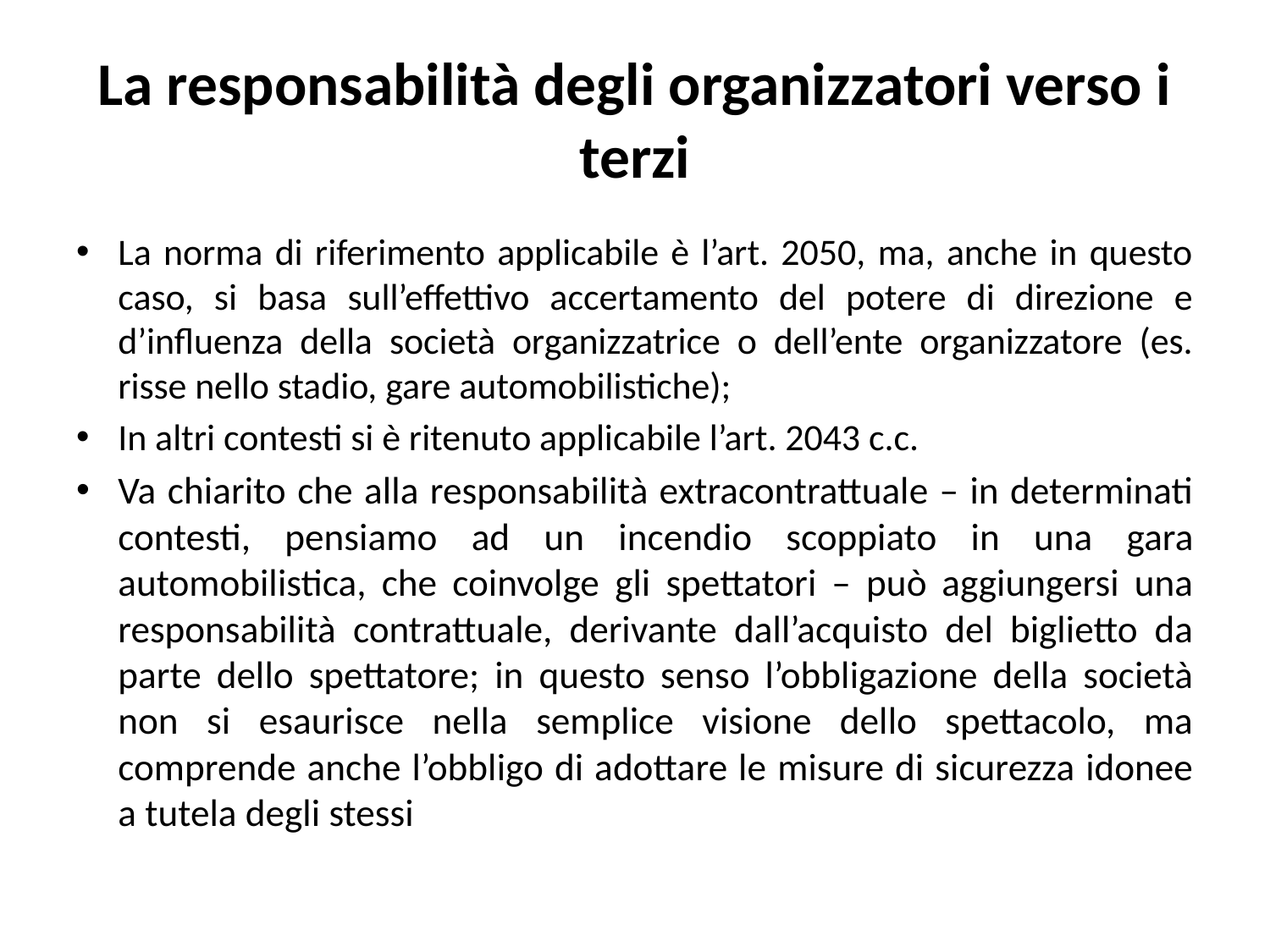

# La responsabilità degli organizzatori verso i terzi
La norma di riferimento applicabile è l’art. 2050, ma, anche in questo caso, si basa sull’effettivo accertamento del potere di direzione e d’influenza della società organizzatrice o dell’ente organizzatore (es. risse nello stadio, gare automobilistiche);
In altri contesti si è ritenuto applicabile l’art. 2043 c.c.
Va chiarito che alla responsabilità extracontrattuale – in determinati contesti, pensiamo ad un incendio scoppiato in una gara automobilistica, che coinvolge gli spettatori – può aggiungersi una responsabilità contrattuale, derivante dall’acquisto del biglietto da parte dello spettatore; in questo senso l’obbligazione della società non si esaurisce nella semplice visione dello spettacolo, ma comprende anche l’obbligo di adottare le misure di sicurezza idonee a tutela degli stessi